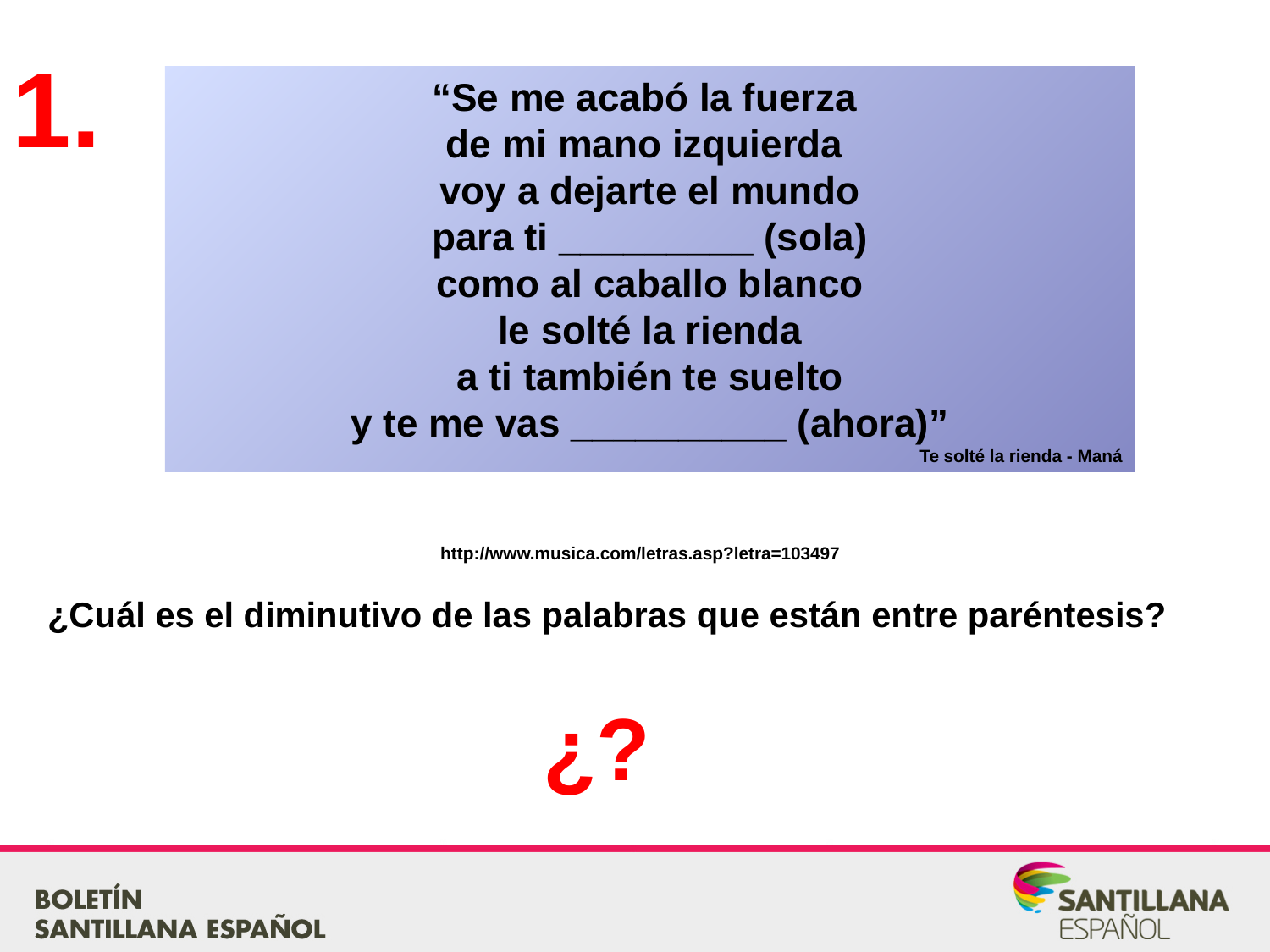

1.
“Se me acabó la fuerza 
de mi mano izquierda 
voy a dejarte el mundo
para ti _________ (sola)
como al caballo blanco
le solté la rienda
a ti también te suelto
y te me vas __________ (ahora)”
Te solté la rienda - Maná
http://www.musica.com/letras.asp?letra=103497
¿Cuál es el diminutivo de las palabras que están entre paréntesis?

¿?